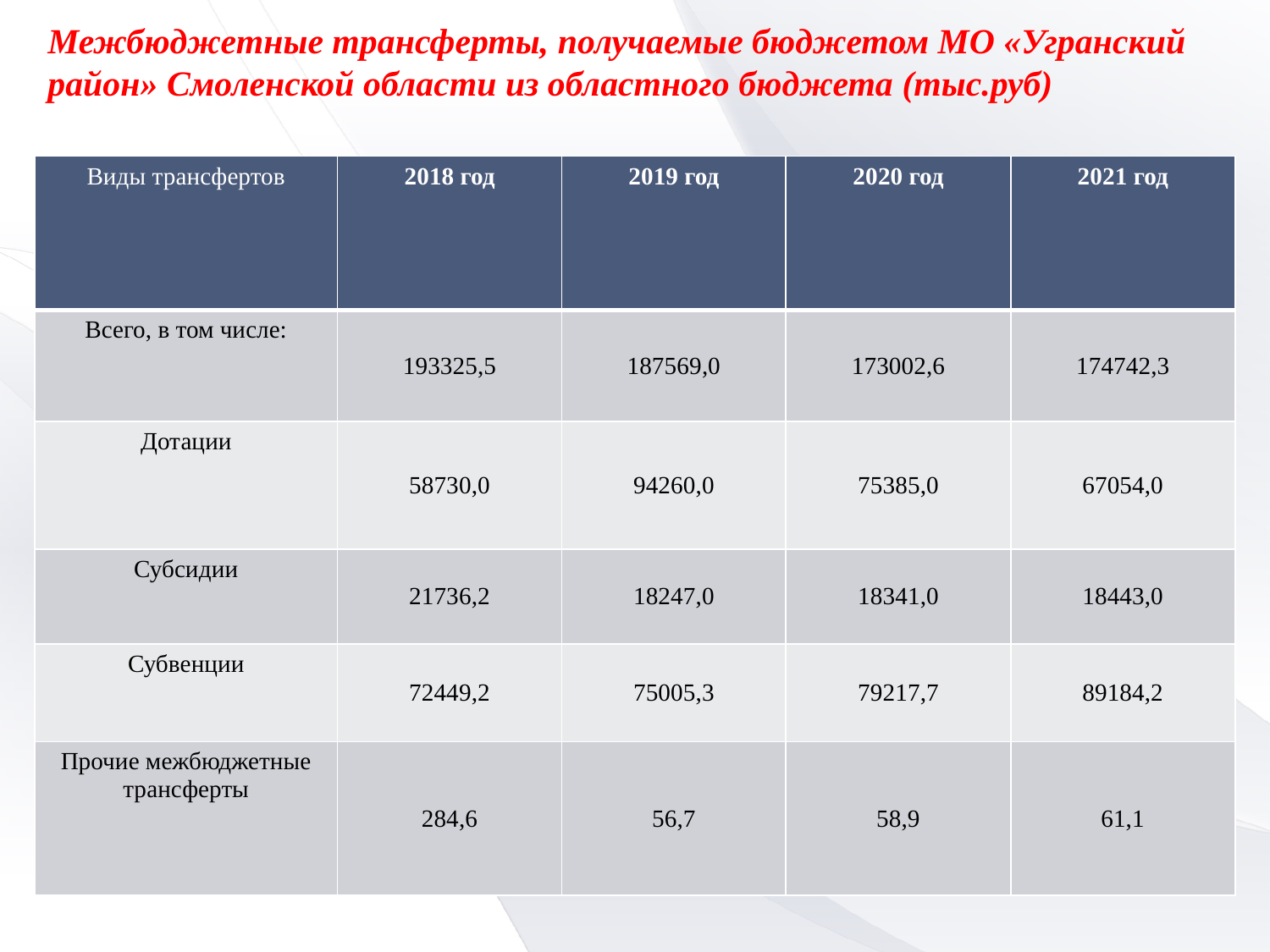

# Межбюджетные трансферты, получаемые бюджетом МО «Угранский район» Смоленской области из областного бюджета (тыс.руб)
| Виды трансфертов | 2018 год | 2019 год | 2020 год | 2021 год |
| --- | --- | --- | --- | --- |
| Всего, в том числе: | 193325,5 | 187569,0 | 173002,6 | 174742,3 |
| Дотации | 58730,0 | 94260,0 | 75385,0 | 67054,0 |
| Субсидии | 21736,2 | 18247,0 | 18341,0 | 18443,0 |
| Субвенции | 72449,2 | 75005,3 | 79217,7 | 89184,2 |
| Прочие межбюджетные трансферты | 284,6 | 56,7 | 58,9 | 61,1 |